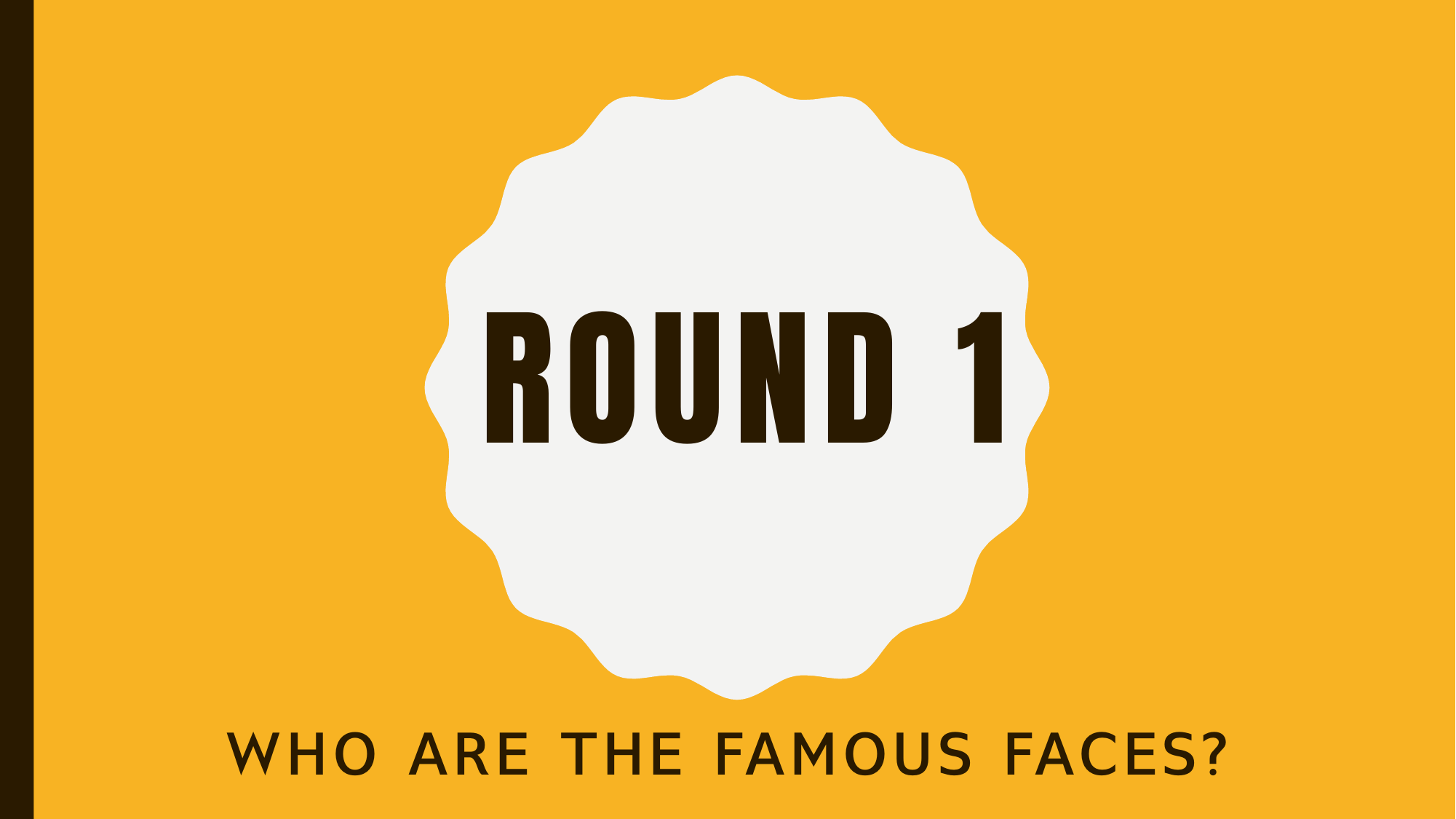

# Round 1
Who are the famous faces?